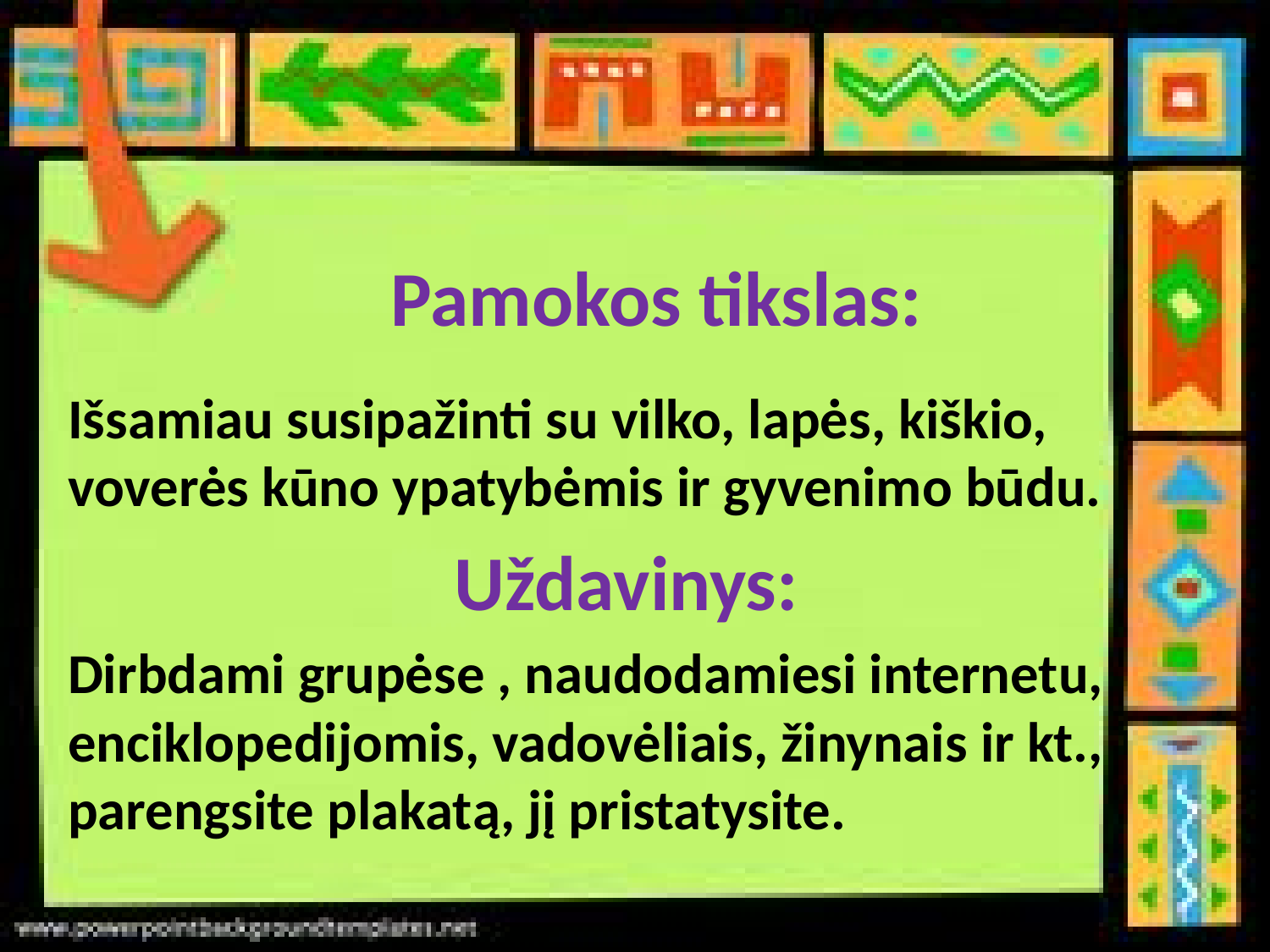

# Pamokos tikslas:
Išsamiau susipažinti su vilko, lapės, kiškio, voverės kūno ypatybėmis ir gyvenimo būdu.
Uždavinys:
Dirbdami grupėse , naudodamiesi internetu, enciklopedijomis, vadovėliais, žinynais ir kt., parengsite plakatą, jį pristatysite.